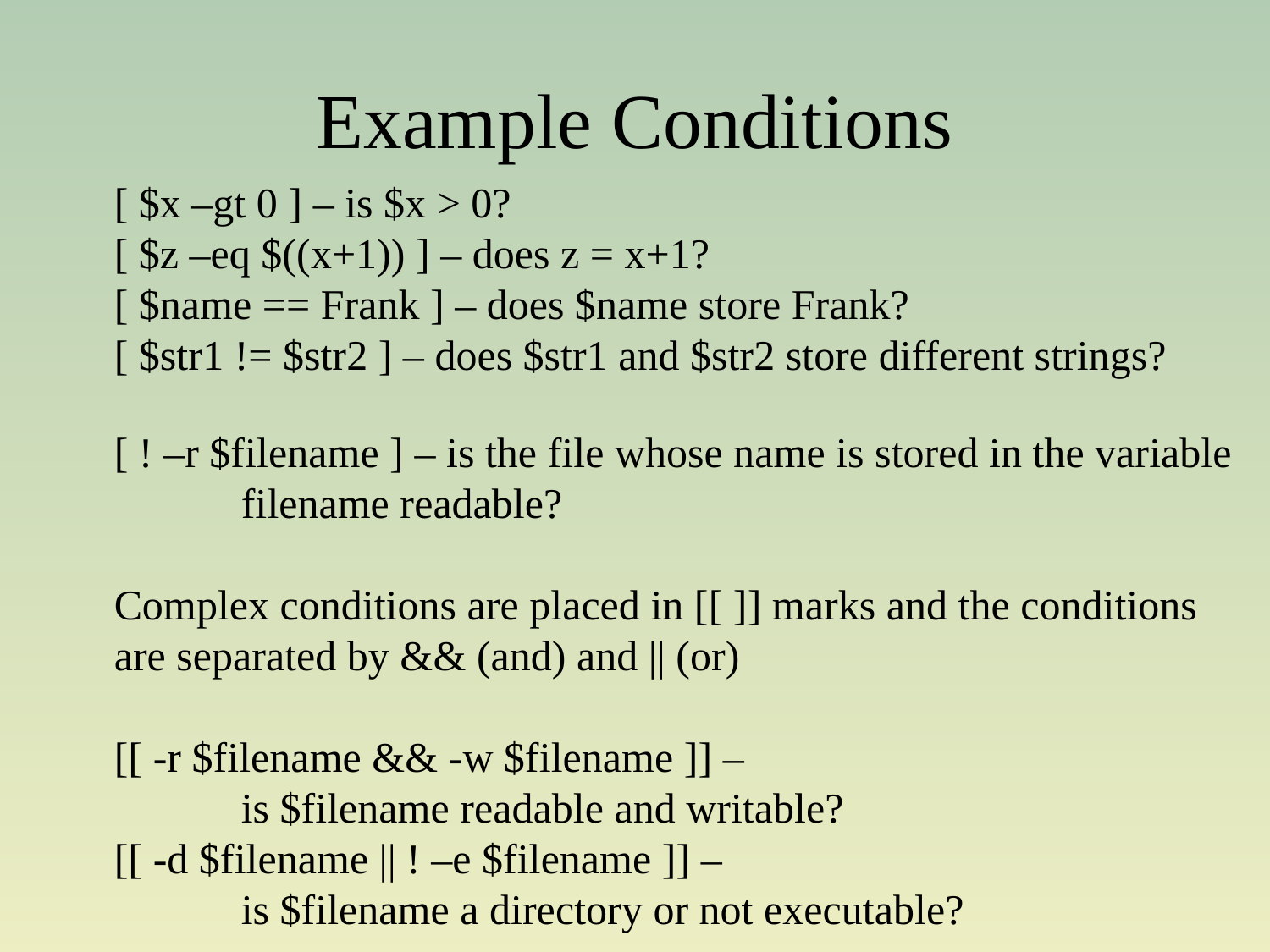

# Example Conditions
[ $x –gt 0 ] – is $x > 0?
[ $z –eq $((x+1)) ] – does z = x+1?
[ $name == Frank ] – does $name store Frank?
[ $str1 != $str2 ] – does $str1 and $str2 store different strings?

[ ! –r $filename ] – is the file whose name is stored in the variable
	filename readable?

Complex conditions are placed in [[ ]] marks and the conditions
are separated by && (and) and || (or)

[[ -r $filename && -w $filename ]] –
	is $filename readable and writable?
[[ -d $filename || ! –e $filename ]] –
	is $filename a directory or not executable?